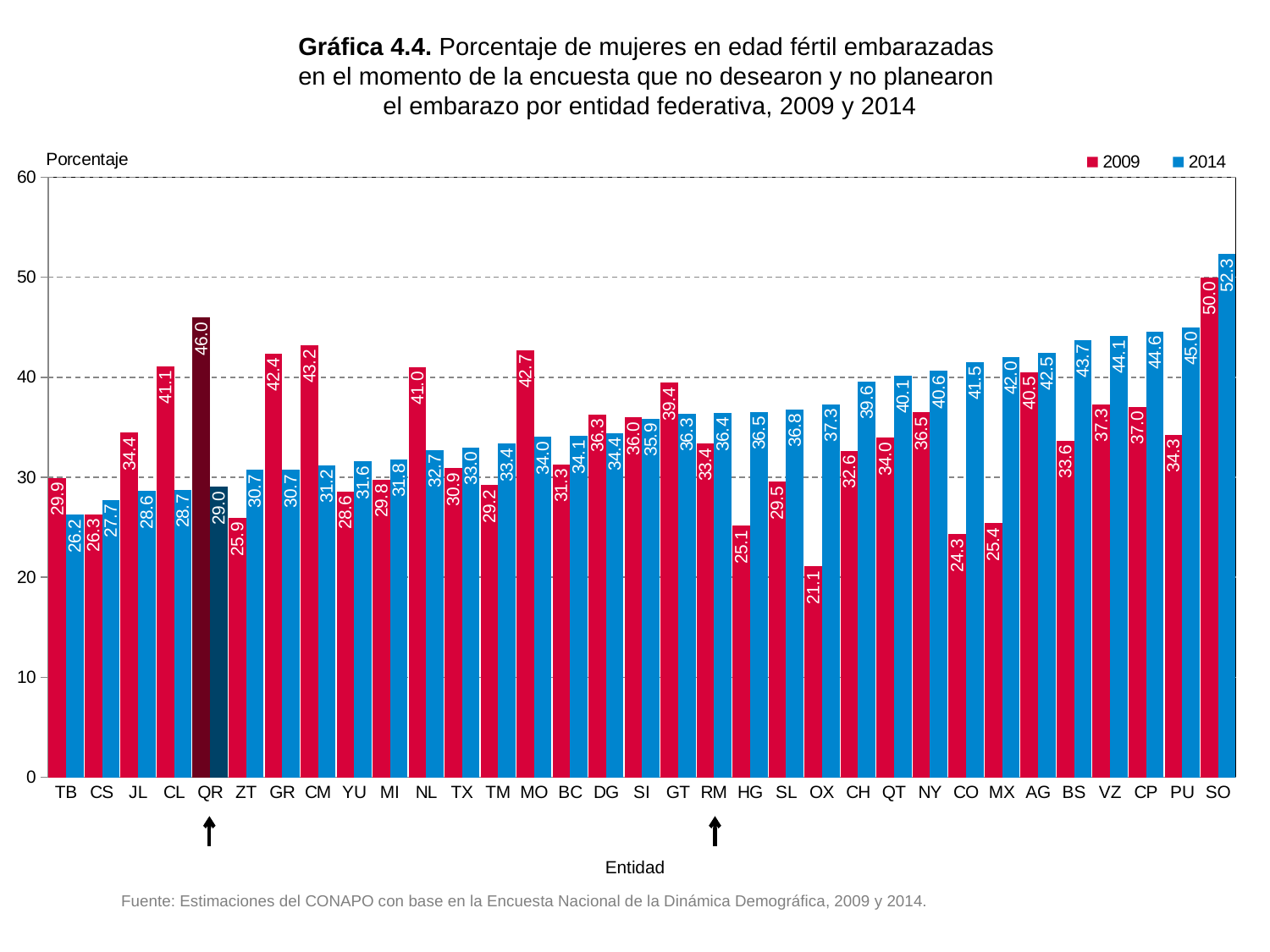

Gráfica 4.4. Porcentaje de mujeres en edad fértil embarazadas
en el momento de la encuesta que no desearon y no planearon
el embarazo por entidad federativa, 2009 y 2014

### Chart

| Category | 2009 | 2014 |
|---|---|---|
| TB | 29.94094328937788 | 26.24087423664998 |
| CS | 26.29582806573957 | 27.72529069767442 |
| JL | 34.44557598993591 | 28.60975478886087 |
| CL | 41.10299769408148 | 28.72391269714832 |
| QR | 45.95668094085521 | 29.03304178814383 |
| ZT | 25.92047128129602 | 30.7163511375416 |
| GR | 42.36050376071365 | 30.73611577565414 |
| CM | 43.19091930511941 | 31.2014517449709 |
| YU | 28.57806691449814 | 31.58829292187117 |
| MI | 29.7525940839399 | 31.77806059610805 |
| NL | 41.00358273621062 | 32.73009192601617 |
| TX | 30.89107233610029 | 32.98759864712514 |
| TM | 29.21884783969944 | 33.35097001763666 |
| MO | 42.69237923978422 | 34.03742056954577 |
| BC | 31.26190237546356 | 34.12801793341613 |
| DG | 36.26604434072346 | 34.42691246159454 |
| SI | 35.98932962189745 | 35.85158844644234 |
| GT | 39.44455140546784 | 36.34890761803452 |
| RM | 33.37712444882057 | 36.41797255239389 |
| HG | 25.12706346872769 | 36.52247942595371 |
| SL | 29.54699846258358 | 36.78098150575214 |
| OX | 21.07673552765971 | 37.30341102390403 |
| CH | 32.63081597948203 | 39.563852635057 |
| QT | 33.96194645563224 | 40.14569907537125 |
| NY | 36.48551376642073 | 40.62443602237863 |
| CO | 24.28045130094404 | 41.50817111941547 |
| MX | 25.38206109093733 | 42.0087416327903 |
| AG | 40.52117263843648 | 42.47424407404304 |
| BS | 33.64762172811708 | 43.74096939445686 |
| VZ | 37.28562733467796 | 44.12292828653605 |
| CP | 37.0375031462371 | 44.5577884321126 |
| PU | 34.2521631644005 | 44.98165209244222 |
| SO | 49.99620637329286 | 52.29457645565027 |
Entidad
Fuente: Estimaciones del CONAPO con base en la Encuesta Nacional de la Dinámica Demográfica, 2009 y 2014.